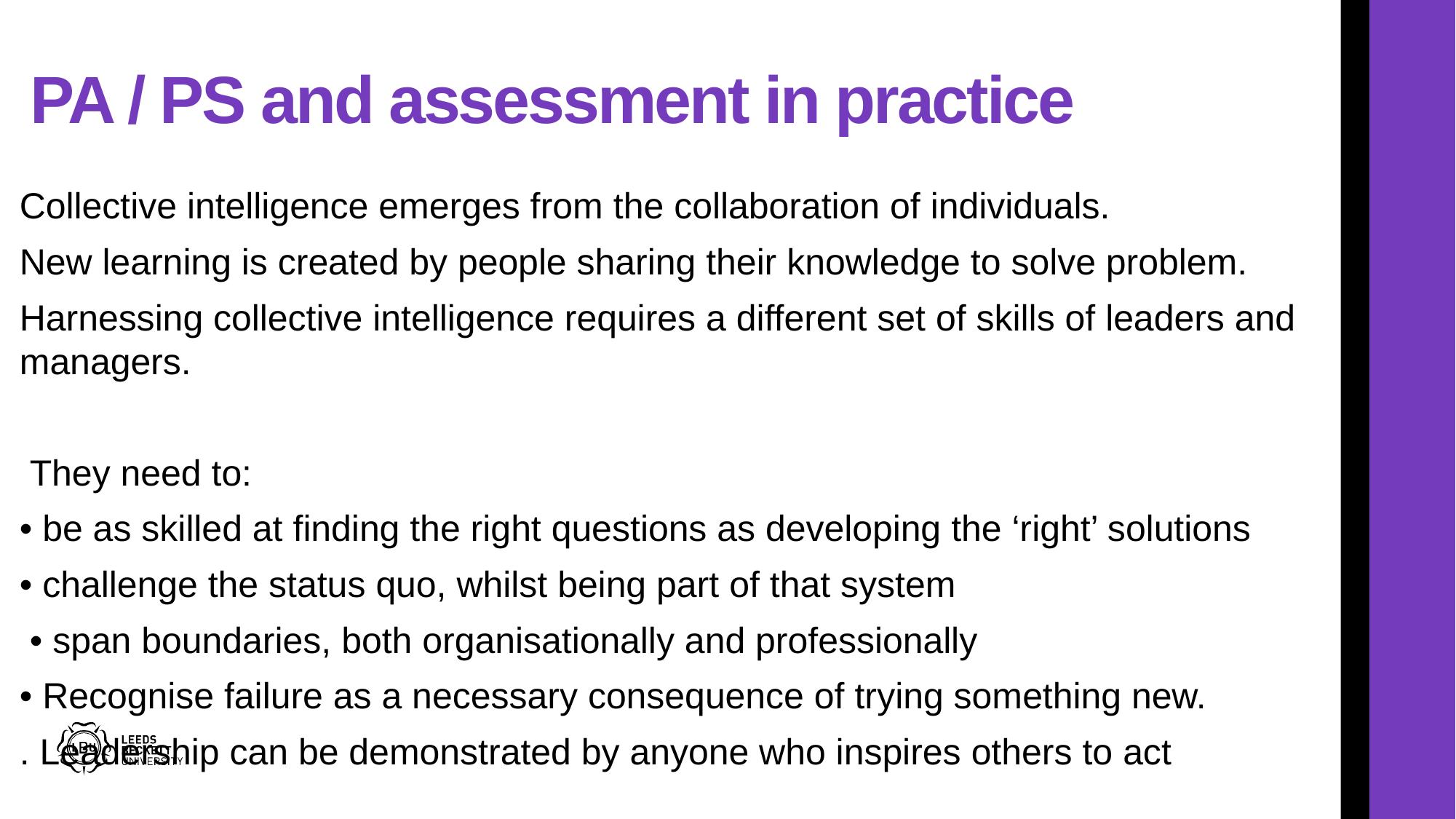

# PA / PS and assessment in practice
Collective intelligence emerges from the collaboration of individuals.
New learning is created by people sharing their knowledge to solve problem.
Harnessing collective intelligence requires a different set of skills of leaders and managers.

 They need to:
• be as skilled at finding the right questions as developing the ‘right’ solutions
• challenge the status quo, whilst being part of that system
 • span boundaries, both organisationally and professionally
• Recognise failure as a necessary consequence of trying something new.
. Leadership can be demonstrated by anyone who inspires others to act